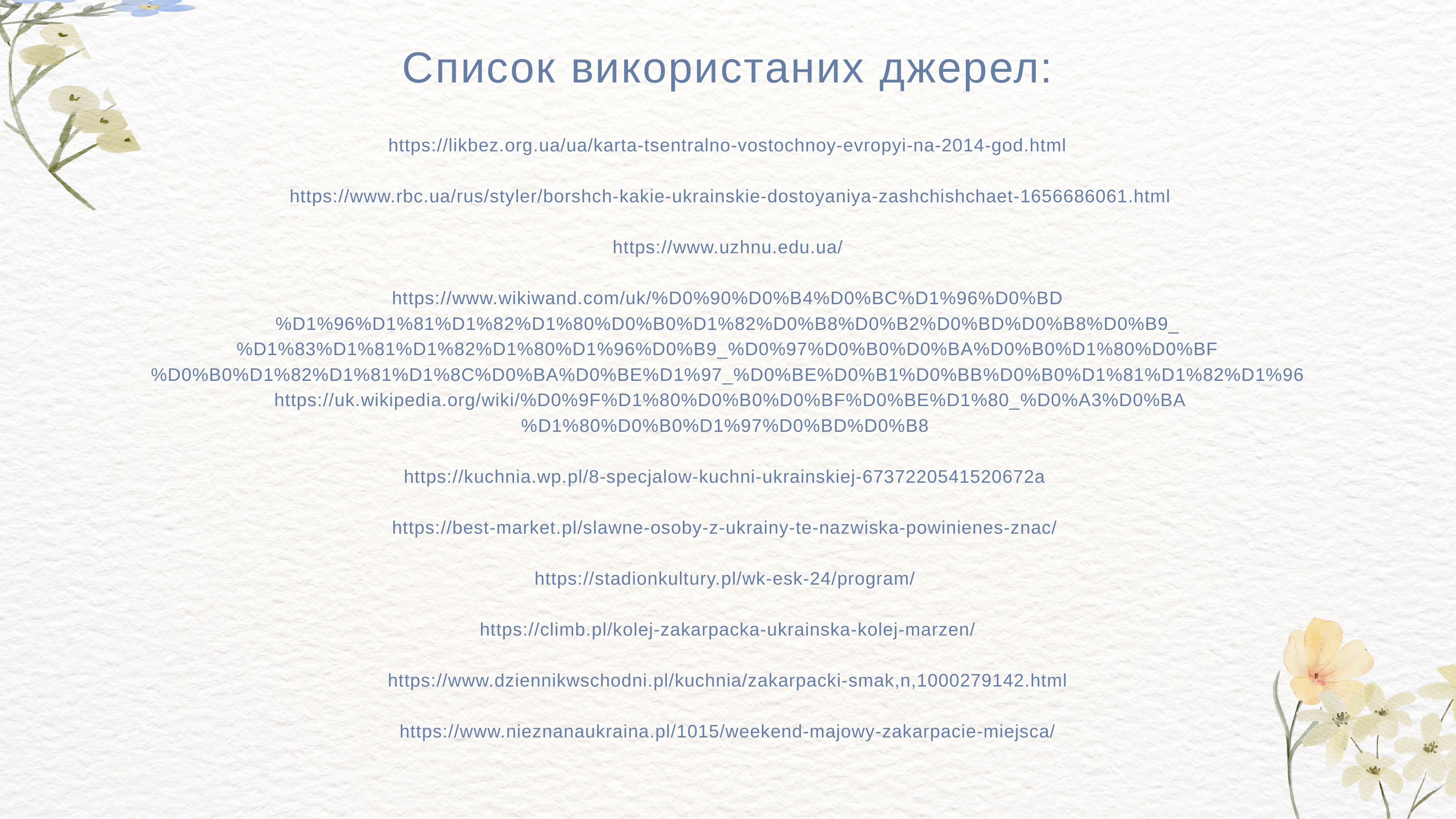

Список використаних джерел:

https://likbez.org.ua/ua/karta-tsentralno-vostochnoy-evropyi-na-2014-god.html

 https://www.rbc.ua/rus/styler/borshch-kakie-ukrainskie-dostoyaniya-zashchishchaet-1656686061.html

https://www.uzhnu.edu.ua/

https://www.wikiwand.com/uk/%D0%90%D0%B4%D0%BC%D1%96%D0%BD%D1%96%D1%81%D1%82%D1%80%D0%B0%D1%82%D0%B8%D0%B2%D0%BD%D0%B8%D0%B9_%D1%83%D1%81%D1%82%D1%80%D1%96%D0%B9_%D0%97%D0%B0%D0%BA%D0%B0%D1%80%D0%BF%D0%B0%D1%82%D1%81%D1%8C%D0%BA%D0%BE%D1%97_%D0%BE%D0%B1%D0%BB%D0%B0%D1%81%D1%82%D1%96
 https://uk.wikipedia.org/wiki/%D0%9F%D1%80%D0%B0%D0%BF%D0%BE%D1%80_%D0%A3%D0%BA%D1%80%D0%B0%D1%97%D0%BD%D0%B8

https://kuchnia.wp.pl/8-specjalow-kuchni-ukrainskiej-6737220541520672a

https://best-market.pl/slawne-osoby-z-ukrainy-te-nazwiska-powinienes-znac/

https://stadionkultury.pl/wk-esk-24/program/

https://climb.pl/kolej-zakarpacka-ukrainska-kolej-marzen/

https://www.dziennikwschodni.pl/kuchnia/zakarpacki-smak,n,1000279142.html

https://www.nieznanaukraina.pl/1015/weekend-majowy-zakarpacie-miejsca/